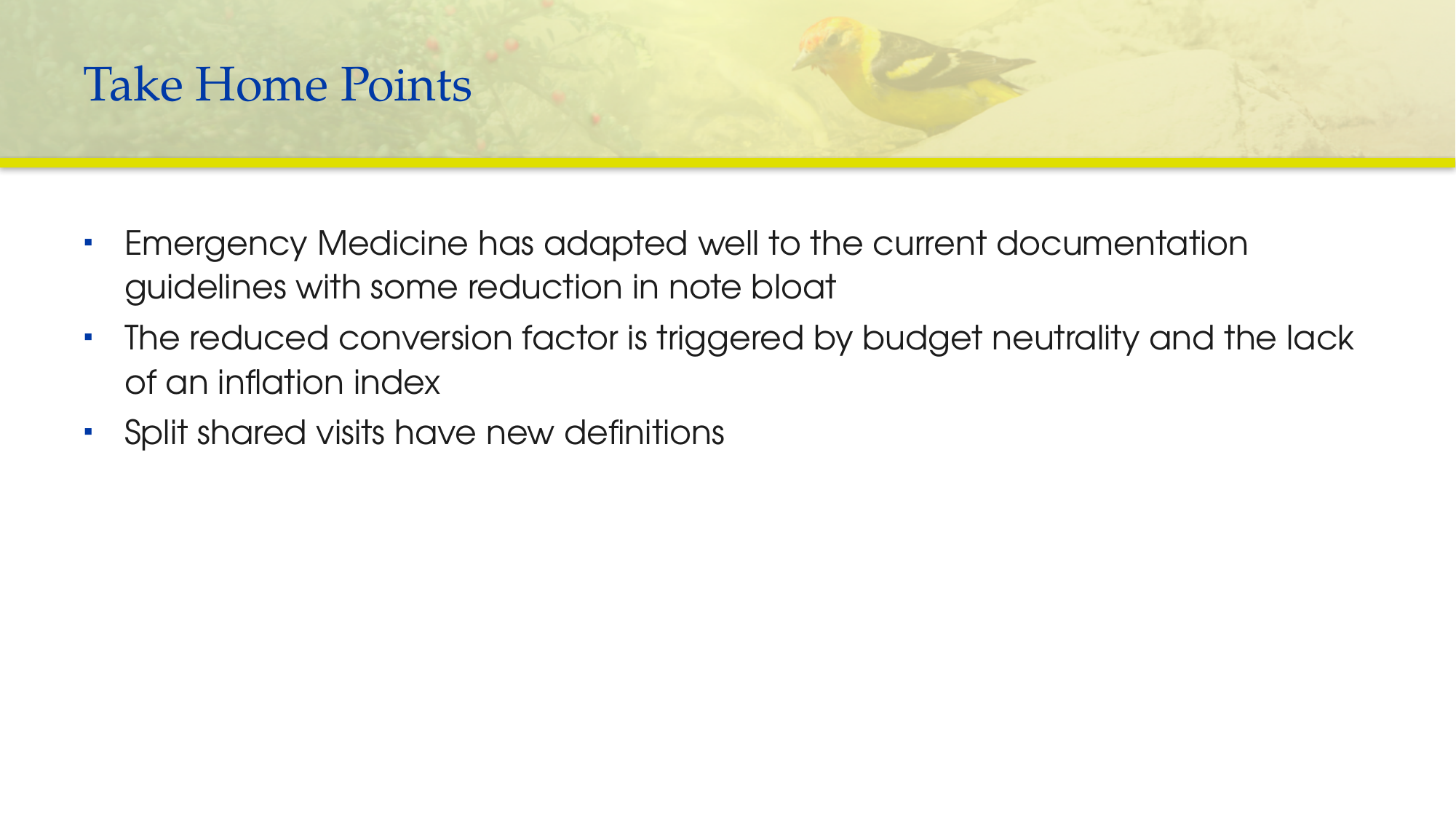

# Take Home Points
Emergency Medicine has adapted well to the current documentation guidelines with some reduction in note bloat
The reduced conversion factor is triggered by budget neutrality and the lack of an inflation index
Split shared visits have new definitions